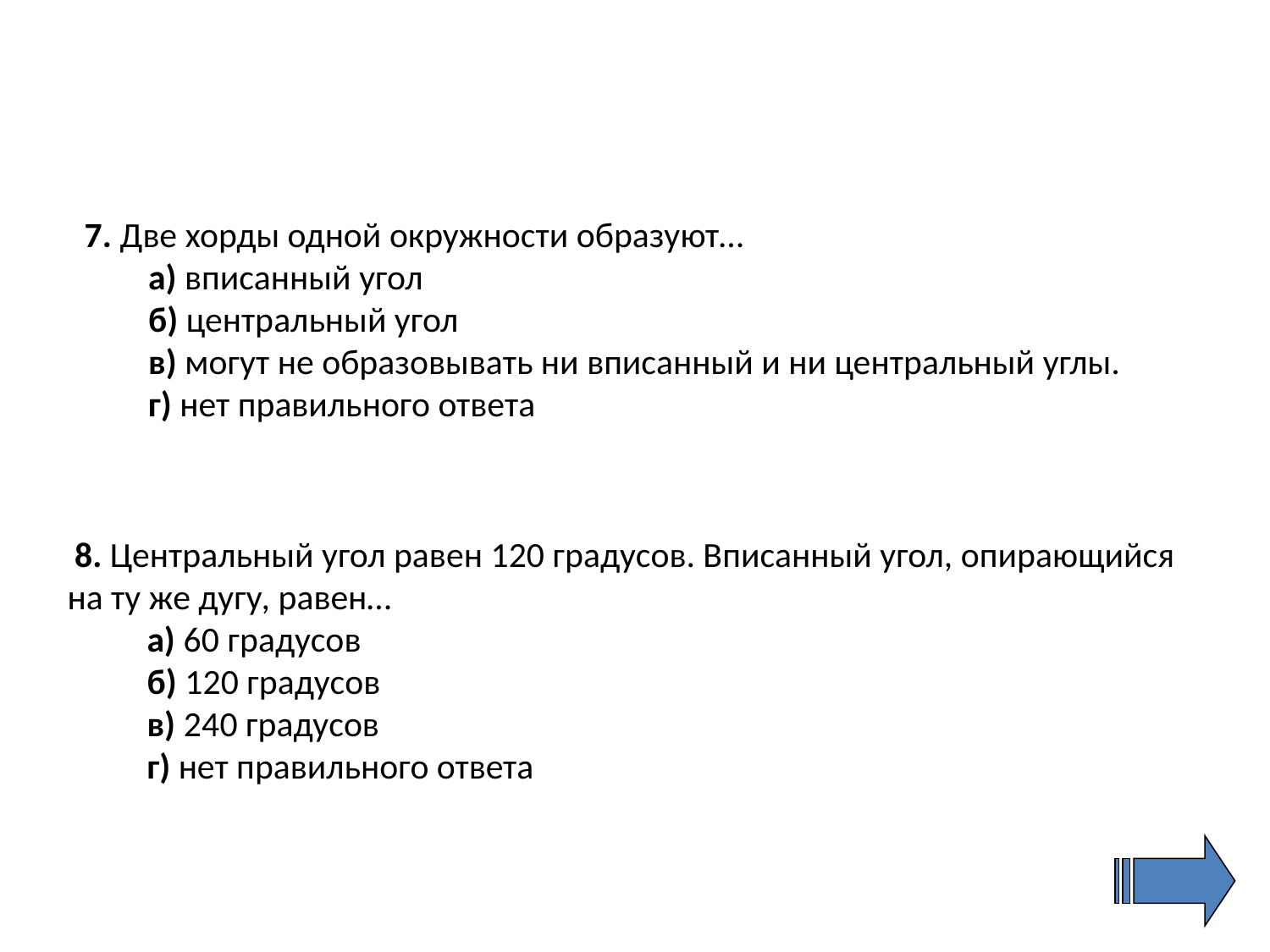

7. Две хорды одной окружности образуют…
         а) вписанный угол
         б) центральный угол
         в) могут не образовывать ни вписанный и ни центральный углы.
         г) нет правильного ответа
 8. Центральный угол равен 120 градусов. Вписанный угол, опирающийся на ту же дугу, равен…
  а) 60 градусов
  б) 120 градусов
  в) 240 градусов
  г) нет правильного ответа